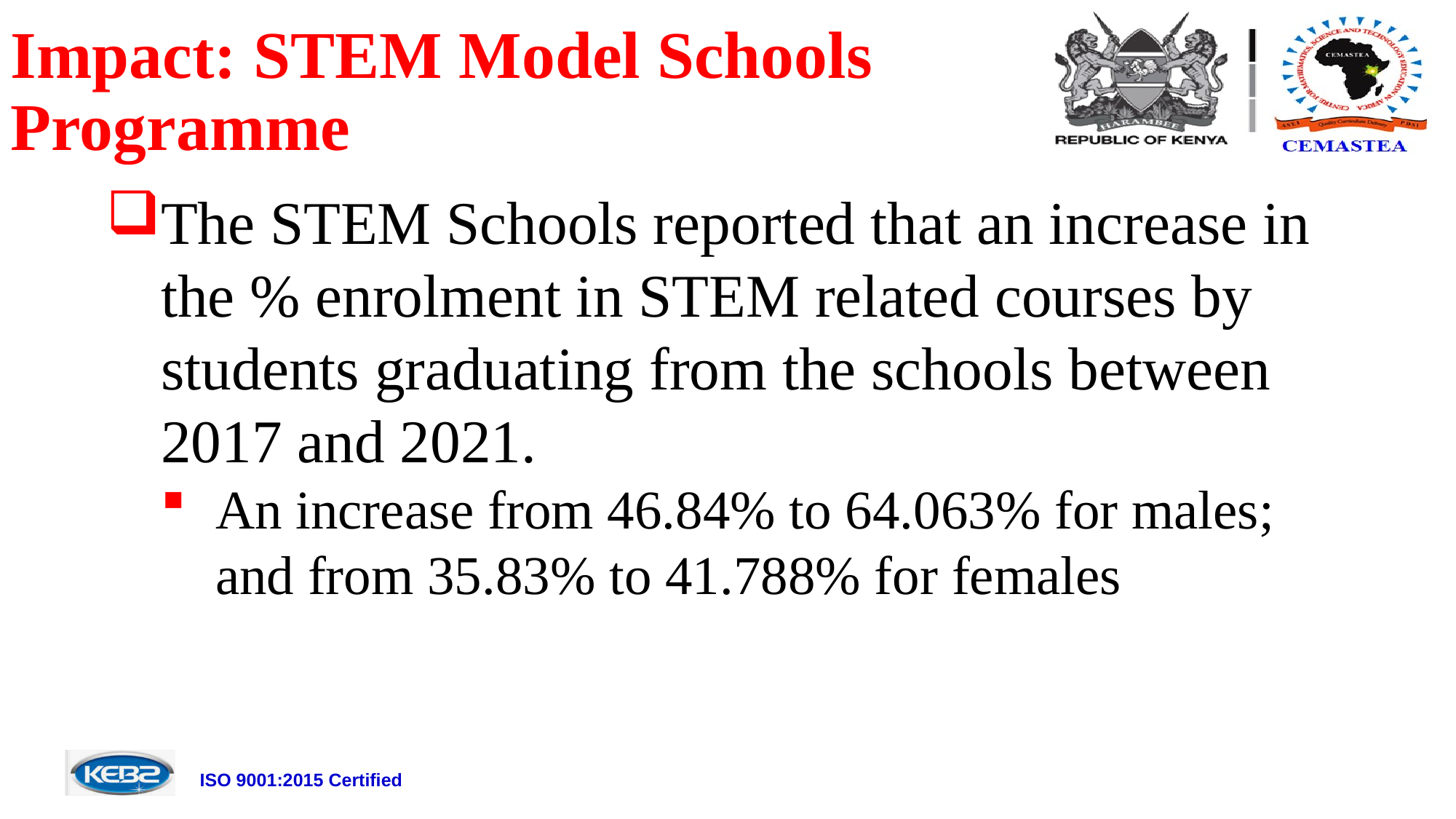

Impact: STEM Model Schools Programme
The STEM Schools reported that an increase in the % enrolment in STEM related courses by students graduating from the schools between 2017 and 2021.
An increase from 46.84% to 64.063% for males; and from 35.83% to 41.788% for females